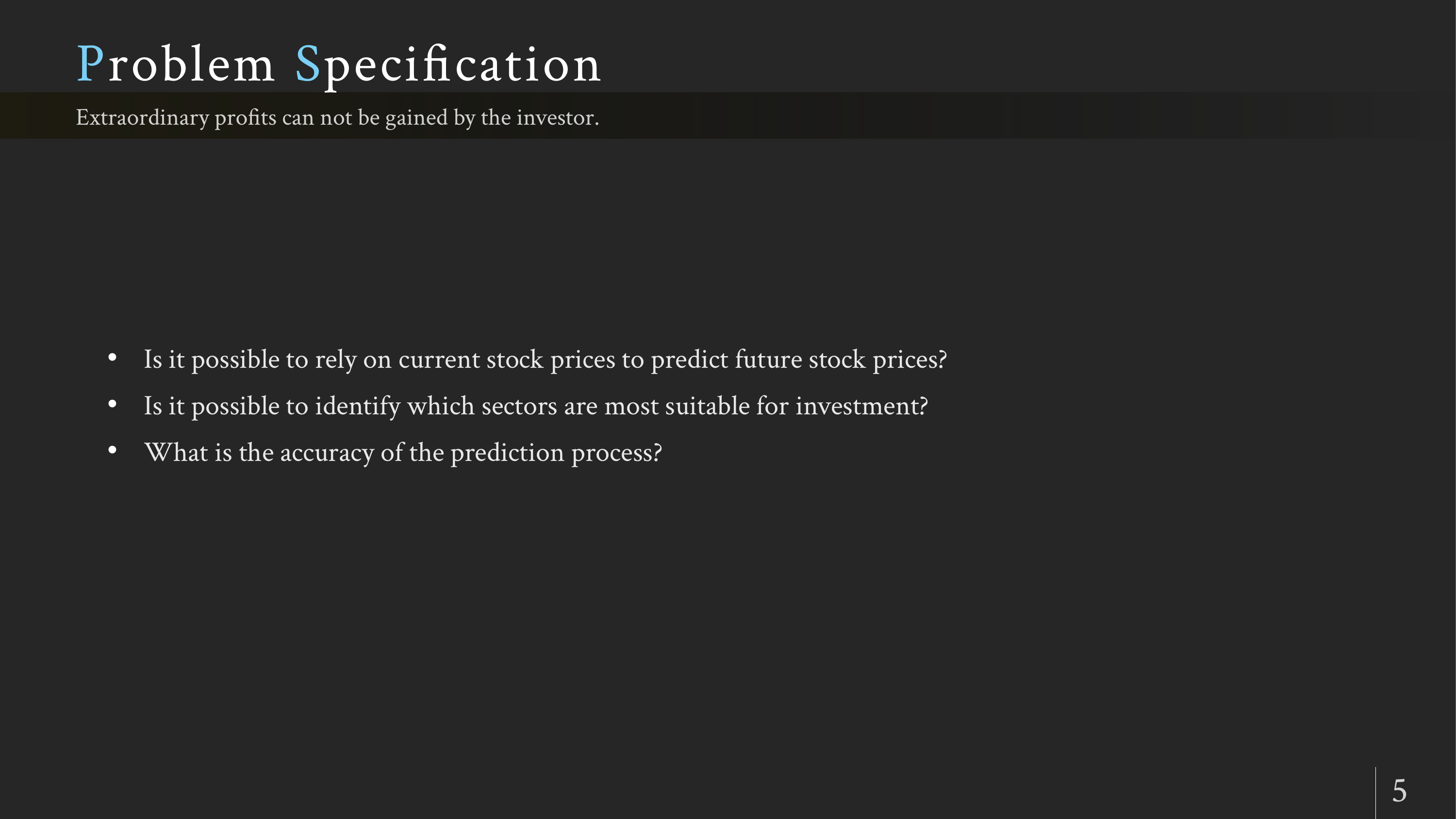

# Problem Specification
Extraordinary profits can not be gained by the investor.
Is it possible to rely on current stock prices to predict future stock prices?
Is it possible to identify which sectors are most suitable for investment?
What is the accuracy of the prediction process?

5